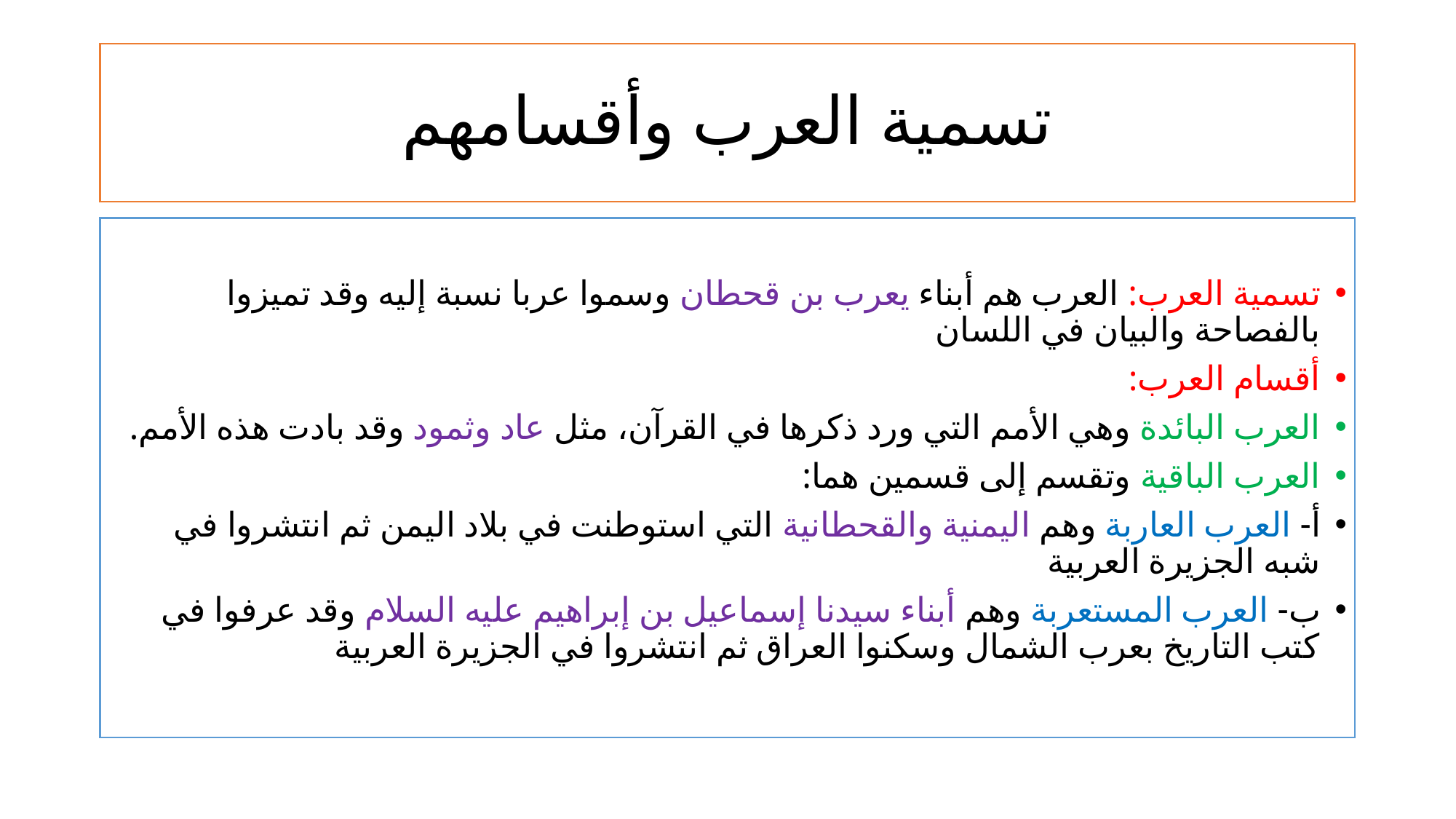

# تسمية العرب وأقسامهم

تسمية العرب: العرب هم أبناء يعرب بن قحطان وسموا عربا نسبة إليه وقد تميزوا بالفصاحة والبيان في اللسان
أقسام العرب:
العرب البائدة وهي الأمم التي ورد ذكرها في القرآن، مثل عاد وثمود وقد بادت هذه الأمم.
العرب الباقية وتقسم إلى قسمين هما:
أ- العرب العاربة وهم اليمنية والقحطانية التي استوطنت في بلاد اليمن ثم انتشروا في شبه الجزيرة العربية
ب- العرب المستعربة وهم أبناء سيدنا إسماعيل بن إبراهيم عليه السلام وقد عرفوا في كتب التاريخ بعرب الشمال وسكنوا العراق ثم انتشروا في الجزيرة العربية

عدد